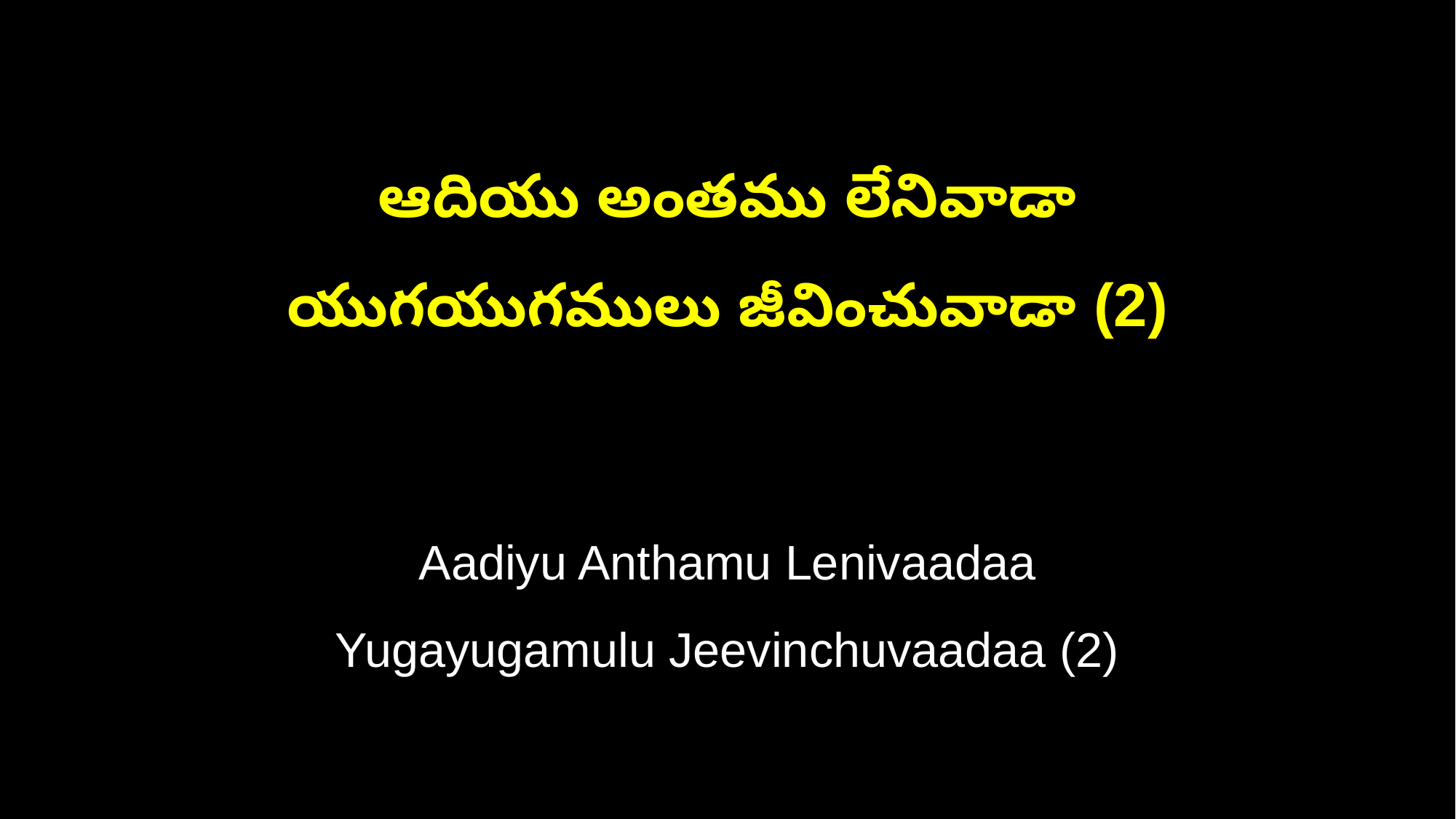

ఆదియు అంతము లేనివాడా
యుగయుగములు జీవించువాడా (2)
Aadiyu Anthamu Lenivaadaa
Yugayugamulu Jeevinchuvaadaa (2)